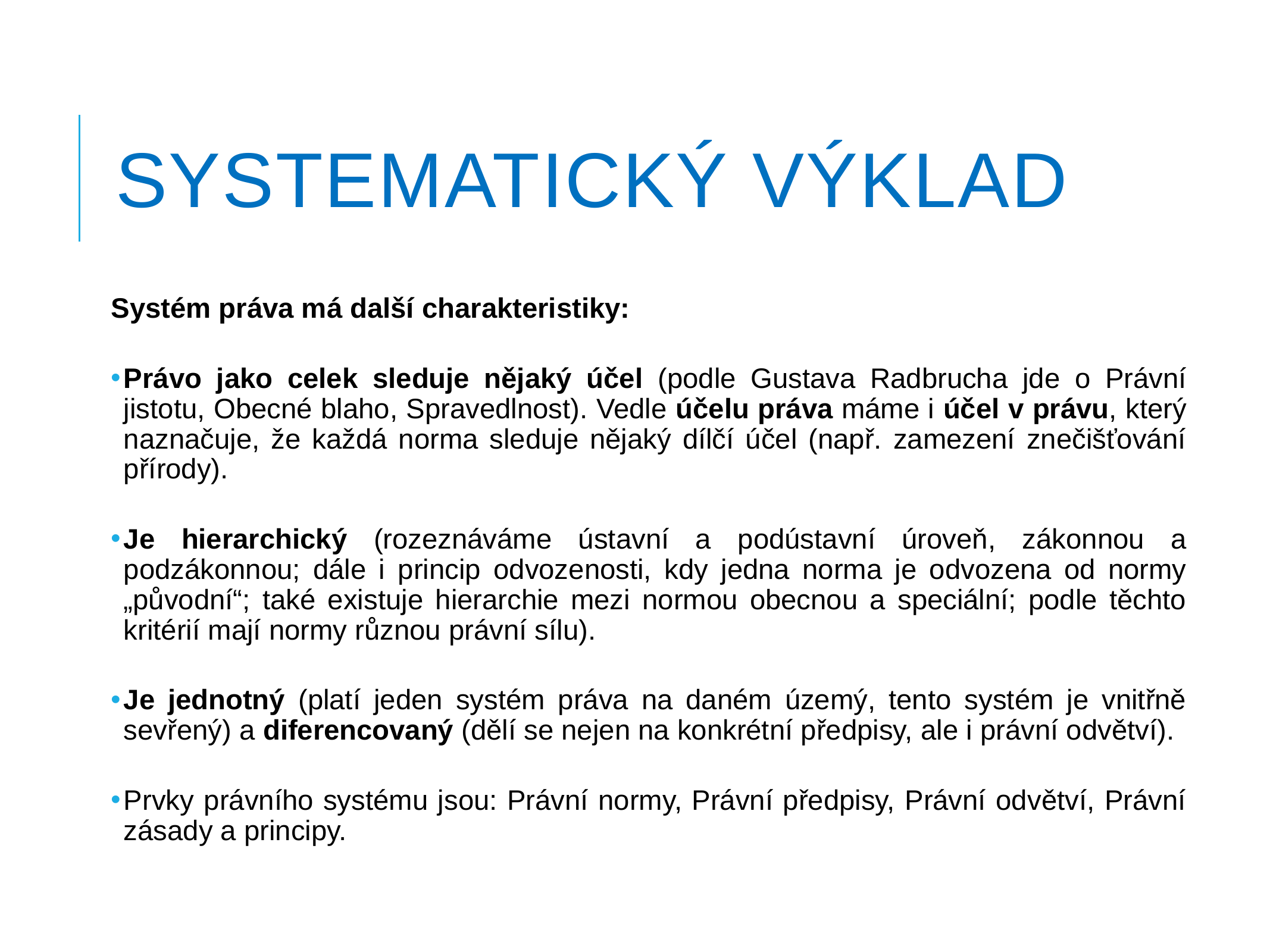

# Systematický výklad
Systém práva má další charakteristiky:
Právo jako celek sleduje nějaký účel (podle Gustava Radbrucha jde o Právní jistotu, Obecné blaho, Spravedlnost). Vedle účelu práva máme i účel v právu, který naznačuje, že každá norma sleduje nějaký dílčí účel (např. zamezení znečišťování přírody).
Je hierarchický (rozeznáváme ústavní a podústavní úroveň, zákonnou a podzákonnou; dále i princip odvozenosti, kdy jedna norma je odvozena od normy „původní“; také existuje hierarchie mezi normou obecnou a speciální; podle těchto kritérií mají normy různou právní sílu).
Je jednotný (platí jeden systém práva na daném územý, tento systém je vnitřně sevřený) a diferencovaný (dělí se nejen na konkrétní předpisy, ale i právní odvětví).
Prvky právního systému jsou: Právní normy, Právní předpisy, Právní odvětví, Právní zásady a principy.